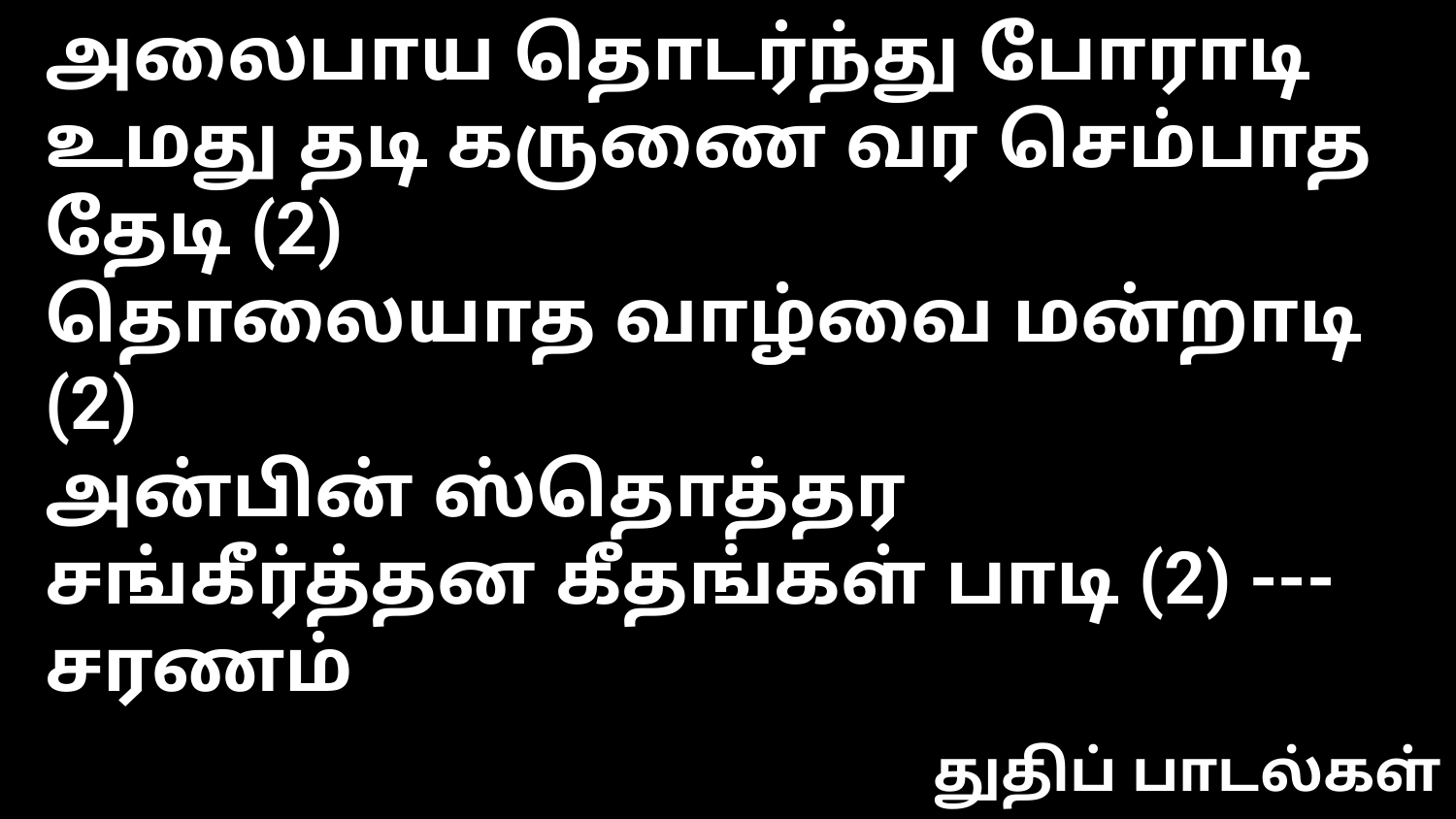

அலைபாய தொடர்ந்து போராடி
உமது தடி கருணை வர செம்பாத தேடி (2)
தொலையாத வாழ்வை மன்றாடி (2)
அன்பின் ஸ்தொத்தர சங்கீர்த்தன கீதங்கள் பாடி (2) --- சரணம்

துதிப் பாடல்கள்